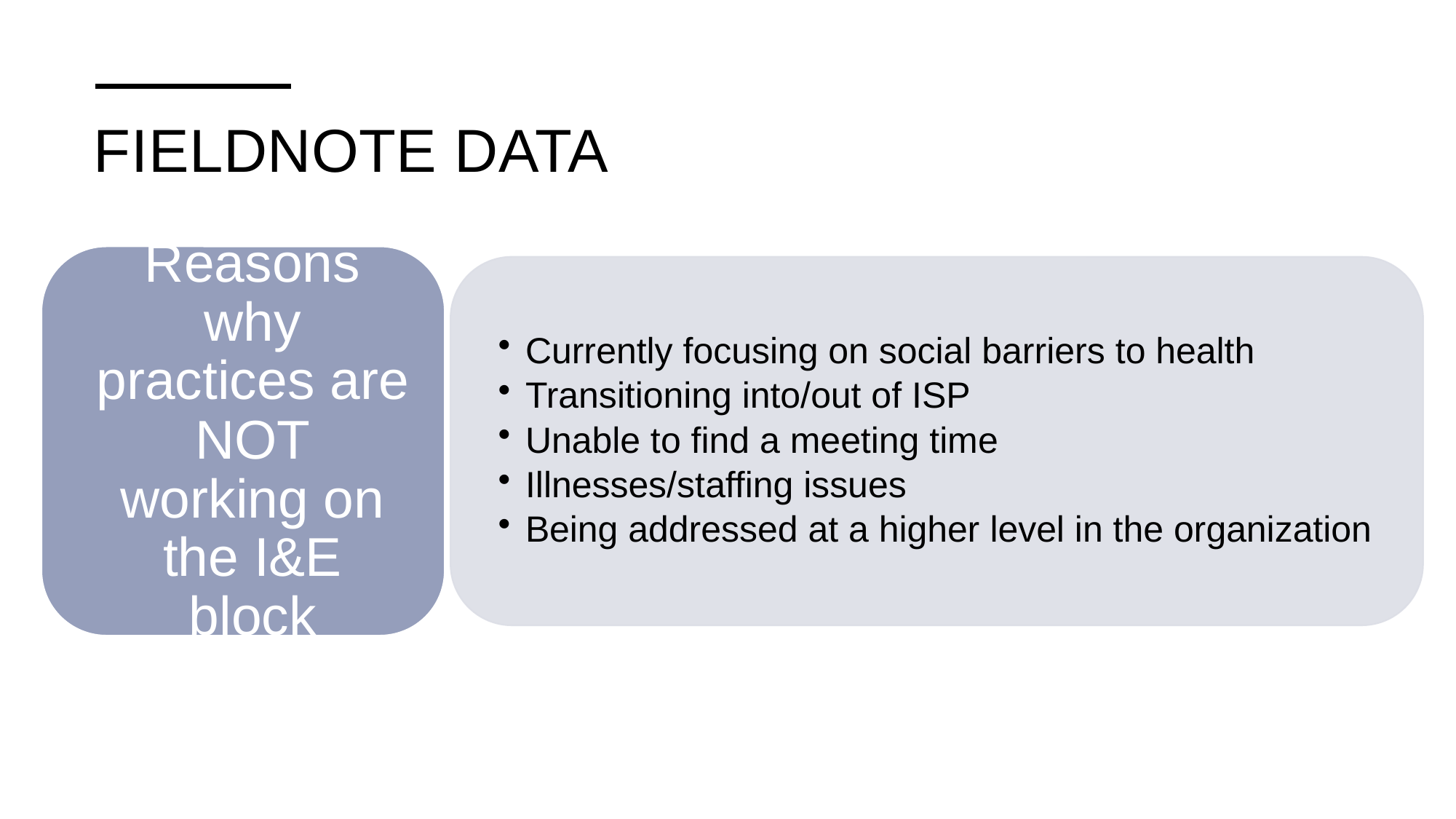

# Fieldnote Data
Currently focusing on social barriers to health
Transitioning into/out of ISP
Unable to find a meeting time
Illnesses/staffing issues
Being addressed at a higher level in the organization
Reasons why practices are NOT working on the I&E block